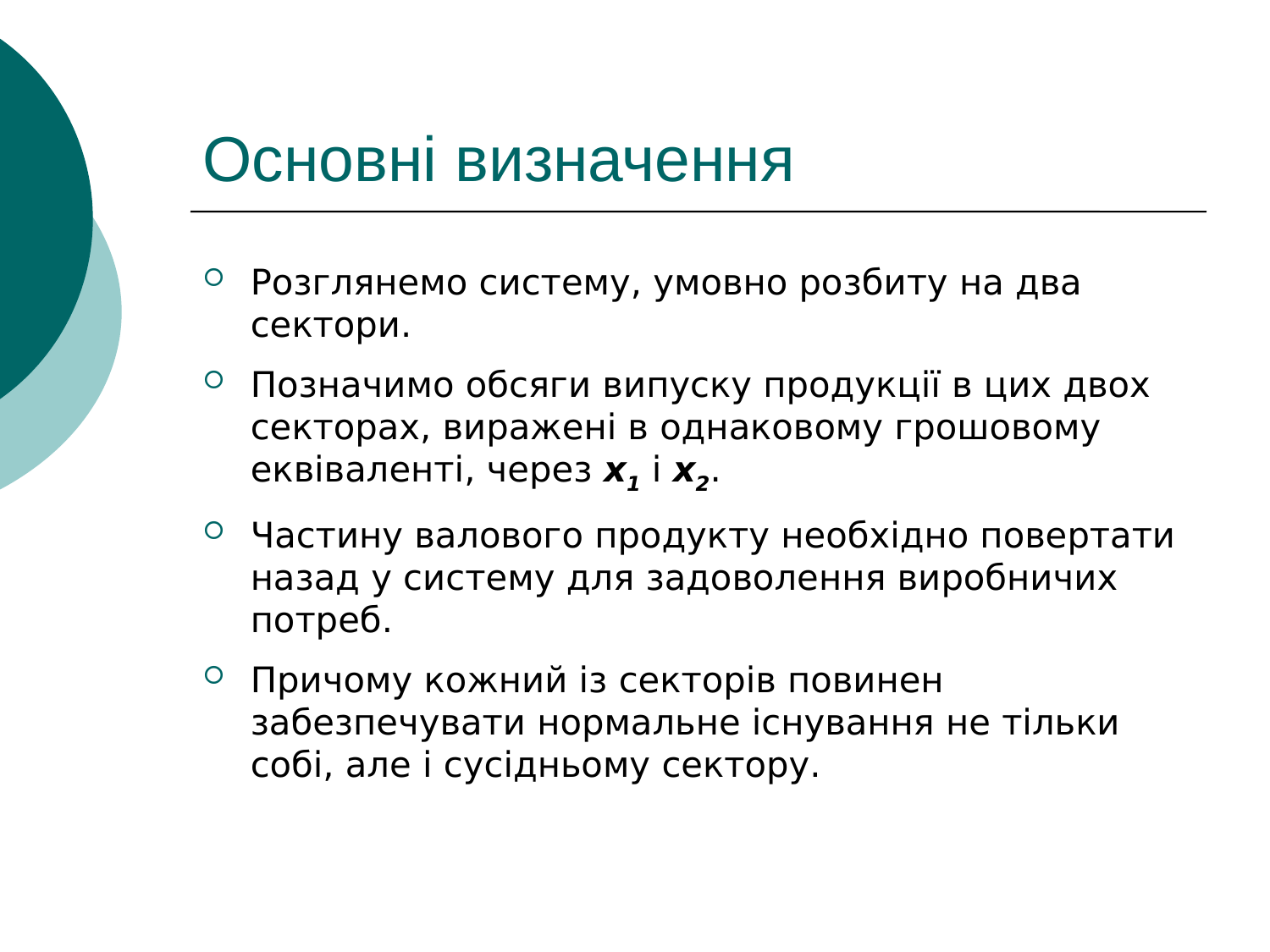

# Основні визначення
Розглянемо систему, умовно розбиту на два сектори.
Позначимо обсяги випуску продукції в цих двох секторах, виражені в однаковому грошовому еквіваленті, через х1 і х2.
Частину валового продукту необхідно повертати назад у систему для задоволення виробничих потреб.
Причому кожний із секторів повинен забезпечувати нормальне існування не тільки собі, але і сусідньому сектору.